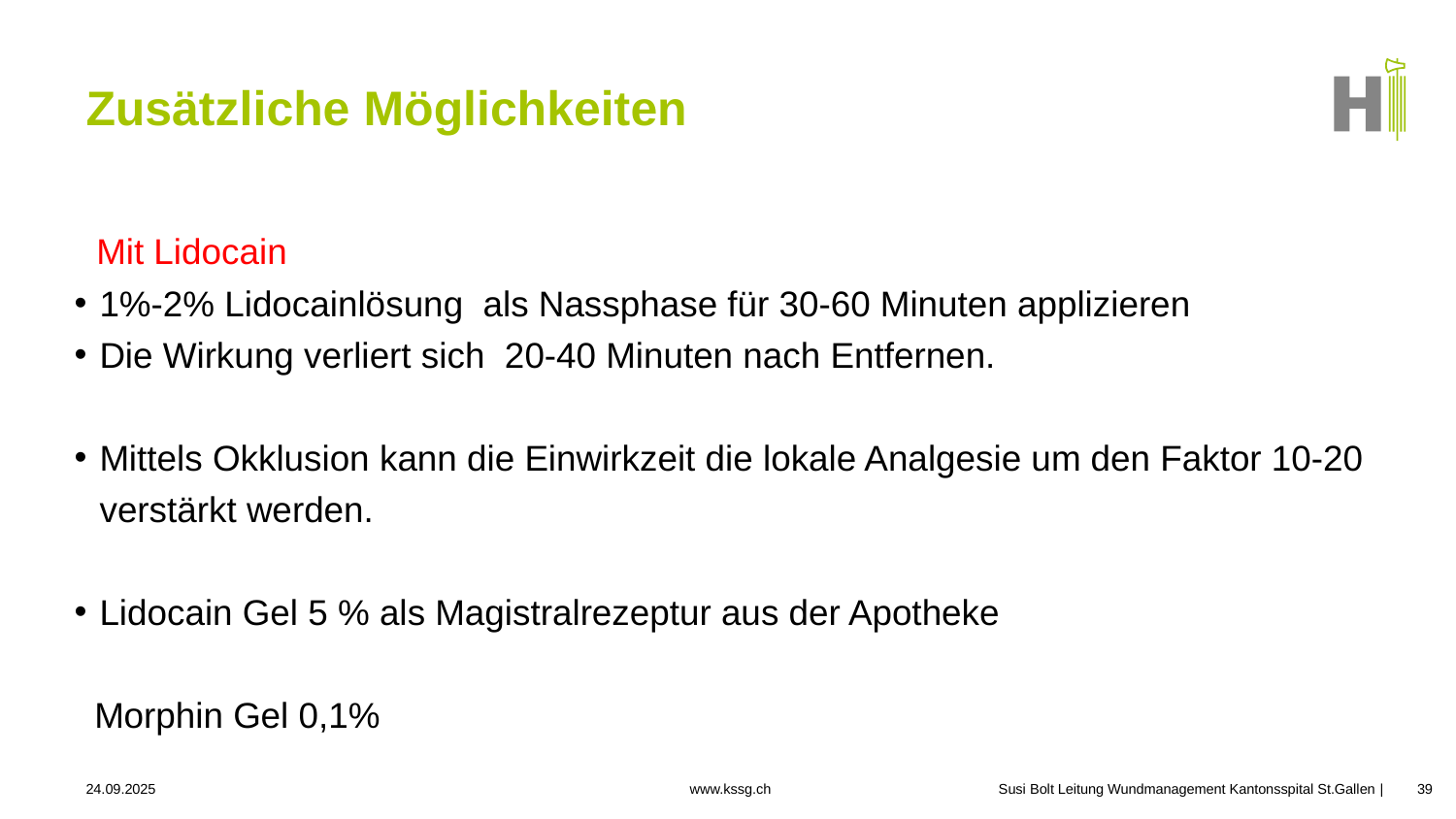

# Zusätzliche Möglichkeiten

  Mit Lidocain
1%-2% Lidocainlösung  als Nassphase für 30-60 Minuten applizieren
Die Wirkung verliert sich  20-40 Minuten nach Entfernen.

Mittels Okklusion kann die Einwirkzeit die lokale Analgesie um den Faktor 10-20 verstärkt werden.

Lidocain Gel 5 % als Magistralrezeptur aus der Apotheke

  Morphin Gel 0,1%

24.09.2025
Susi Bolt Leitung Wundmanagement Kantonsspital St.Gallen
39